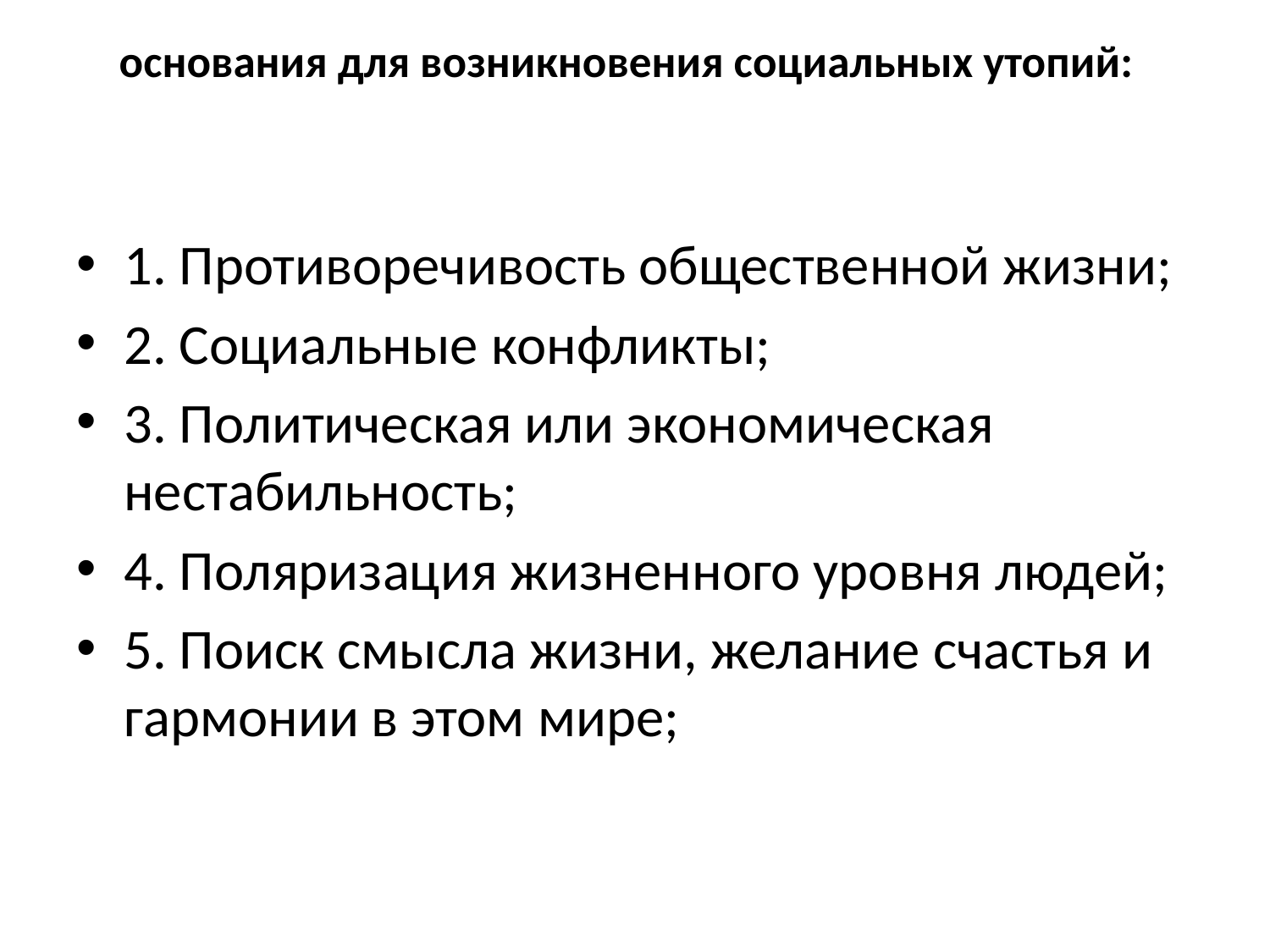

# основания для возникновения социальных утопий:
1. Противоречивость общественной жизни;
2. Социальные конфликты;
3. Политическая или экономическая нестабильность;
4. Поляризация жизненного уровня людей;
5. Поиск смысла жизни, желание счастья и гармонии в этом мире;